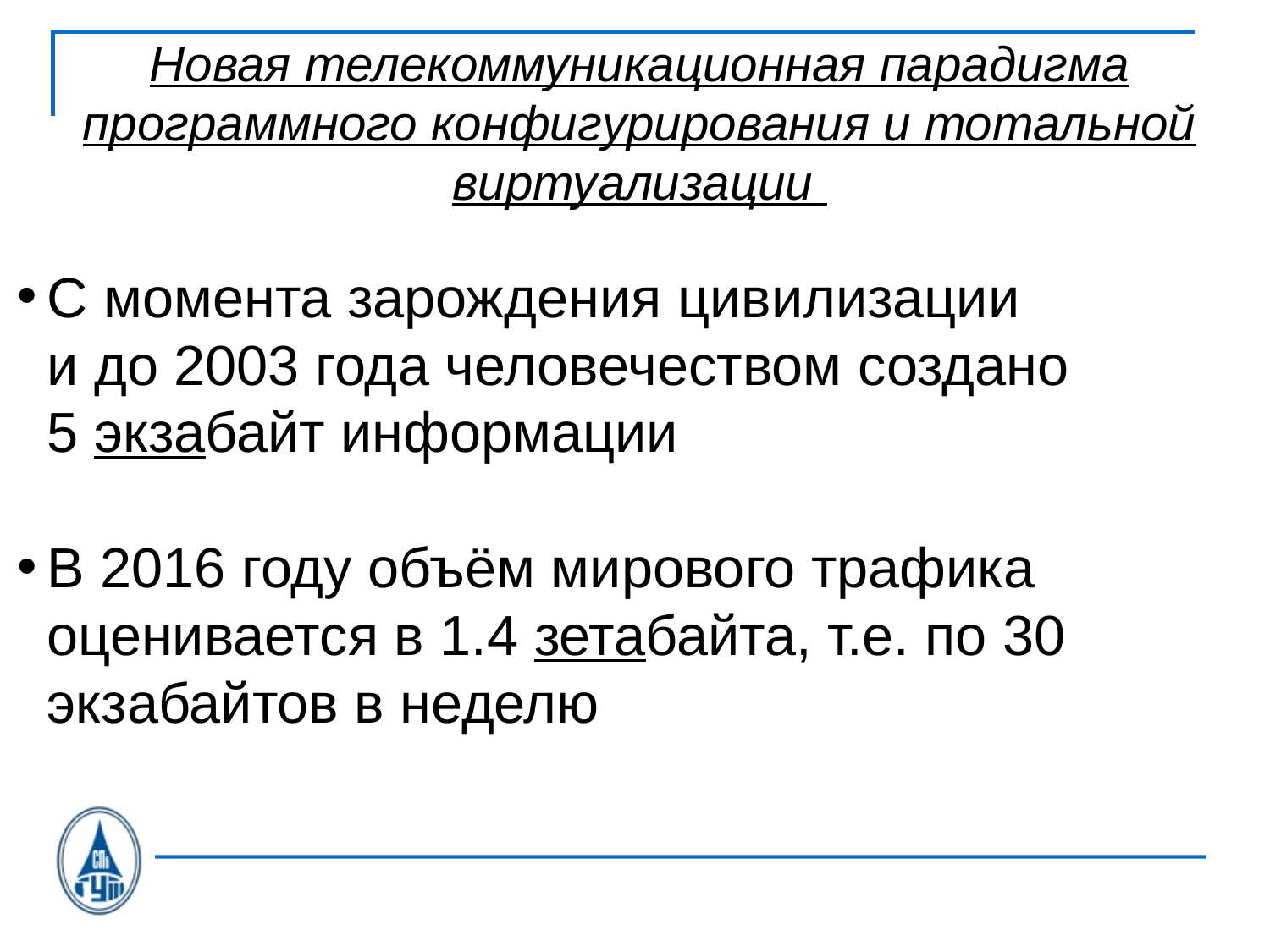

Новая телекоммуникационная парадигма программного конфигурирования и тотальной виртуализации

С момента зарождения цивилизации
и до 2003 года человечеством создано
5 экзабайт информации

В 2016 году объём мирового трафика оценивается в 1.4 зетабайта, т.е. по 30 экзабайтов в неделю